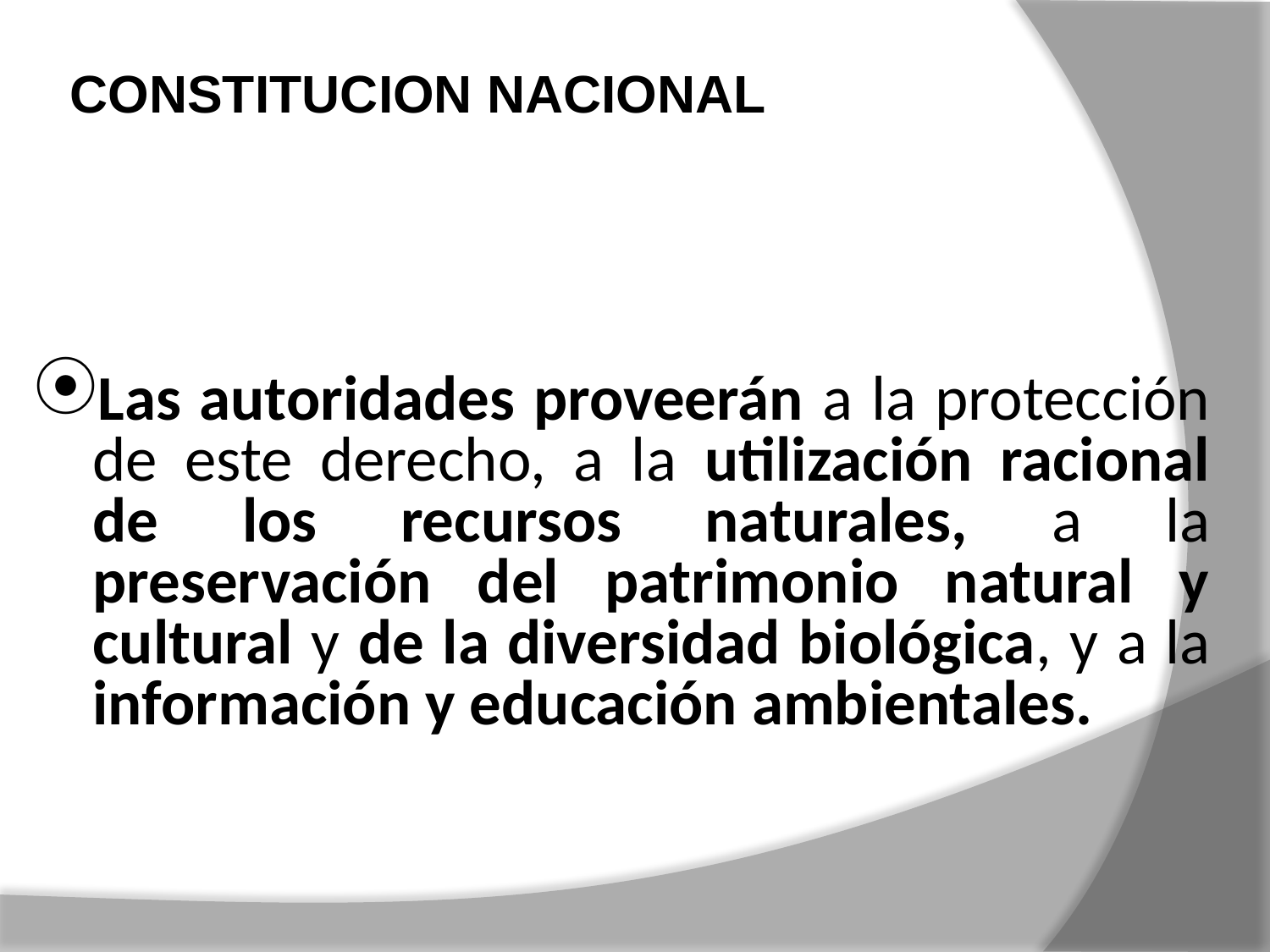

# CONSTITUCION NACIONAL

Las autoridades proveerán a la protección de este derecho, a la utilización racional de los recursos naturales, a la preservación del patrimonio natural y cultural y de la diversidad biológica, y a la información y educación ambientales.